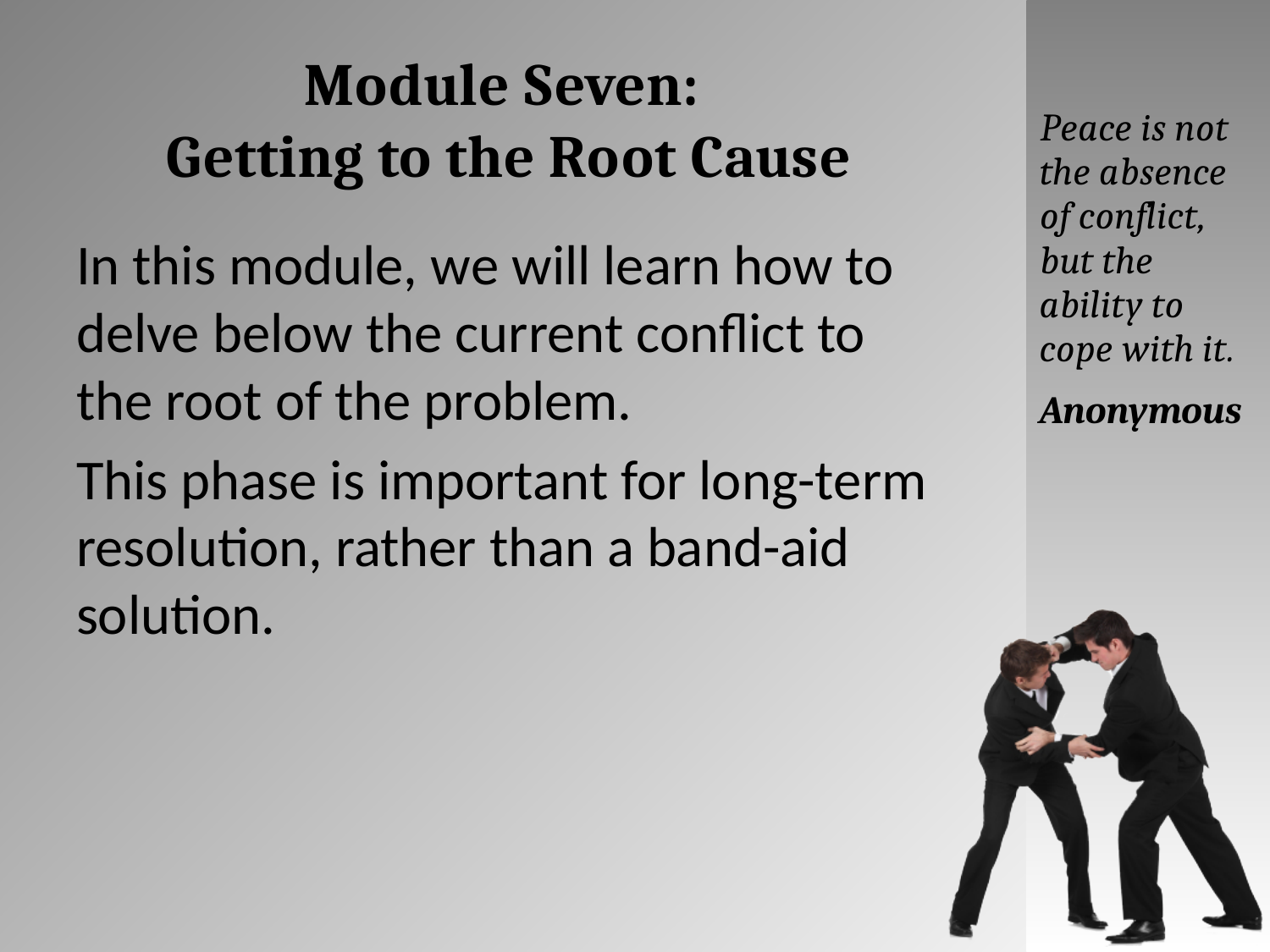

# Module Seven: Getting to the Root Cause

Peace is not the absence of conflict, but the ability to cope with it.
Anonymous

In this module, we will learn how to delve below the current conflict to the root of the problem.
This phase is important for long-term resolution, rather than a band-aid solution.